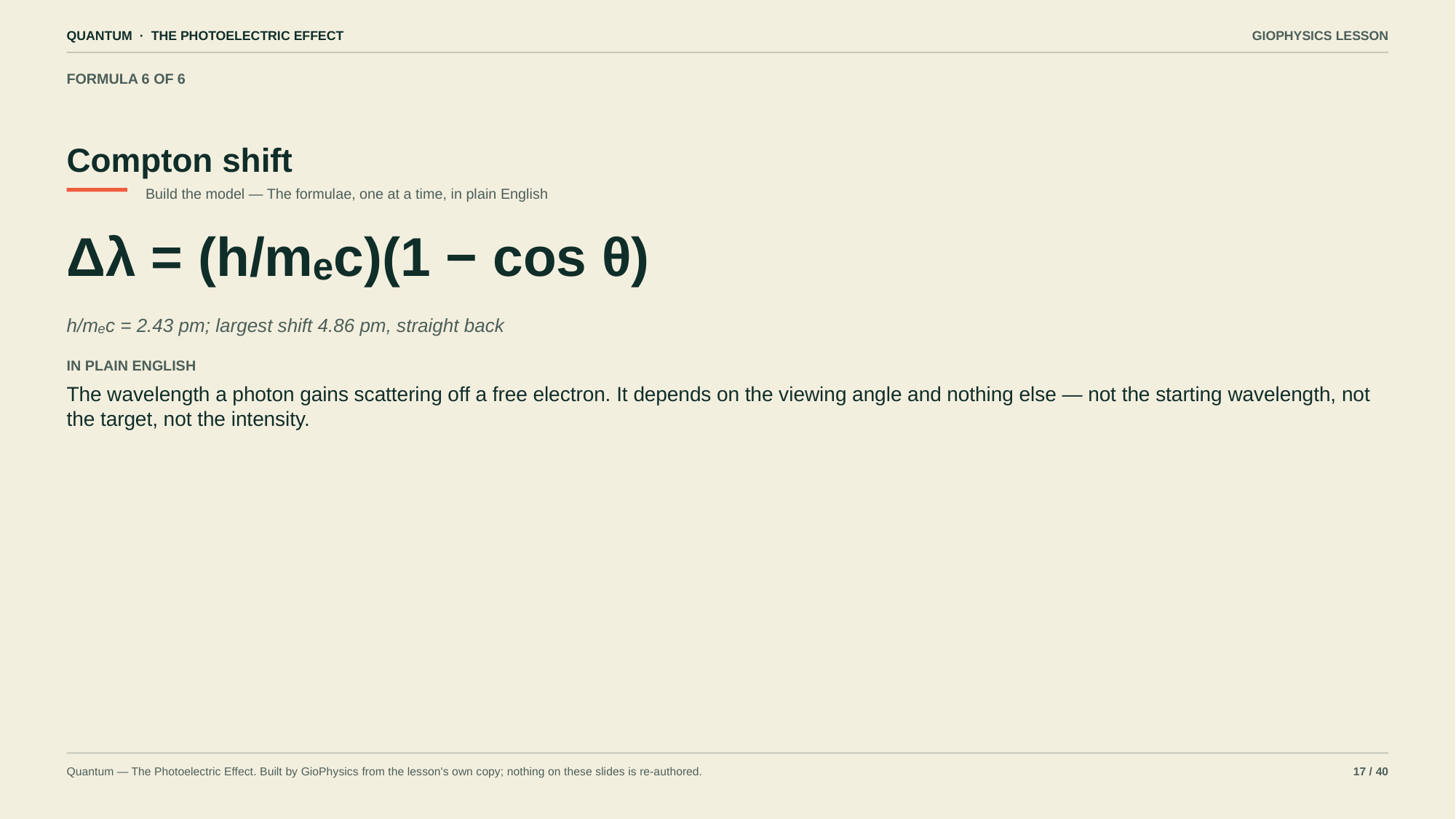

QUANTUM  ·  THE PHOTOELECTRIC EFFECT
GIOPHYSICS LESSON

FORMULA 6 OF 6
Compton shift
Build the model — The formulae, one at a time, in plain English

Δλ = (h/mₑc)(1 − cos θ)
h/mₑc = 2.43 pm; largest shift 4.86 pm, straight back
IN PLAIN ENGLISH
The wavelength a photon gains scattering off a free electron. It depends on the viewing angle and nothing else — not the starting wavelength, not the target, not the intensity.

Quantum — The Photoelectric Effect. Built by GioPhysics from the lesson's own copy; nothing on these slides is re-authored.
17 / 40